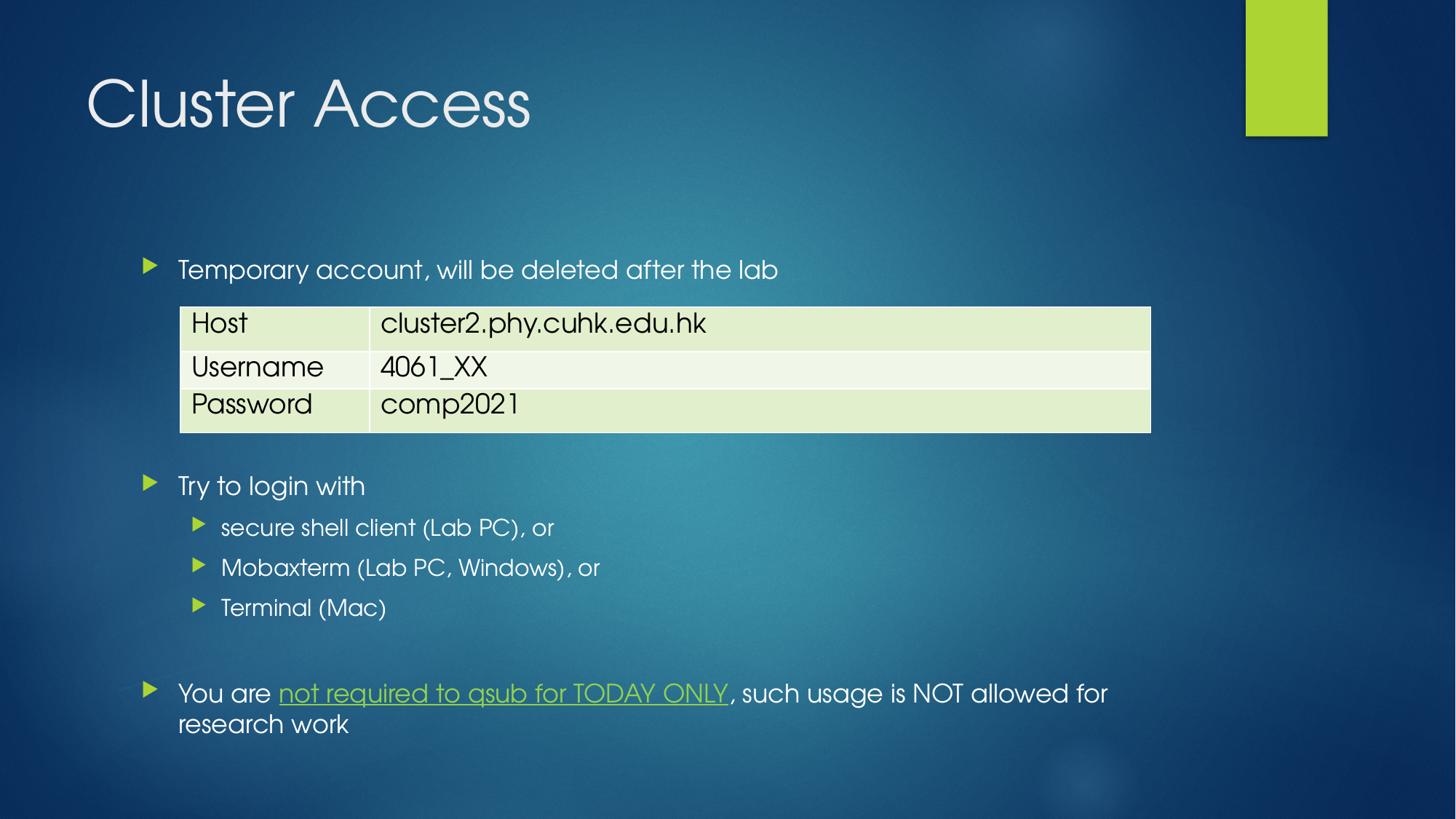

# Cluster Access
Temporary account, will be deleted after the lab

Try to login with
secure shell client (Lab PC), or
Mobaxterm (Lab PC, Windows), or
Terminal (Mac)

You are not required to qsub for TODAY ONLY, such usage is NOT allowed for research work
| Host | cluster2.phy.cuhk.edu.hk |
| --- | --- |
| Username | 4061\_XX |
| Password | comp2021 |